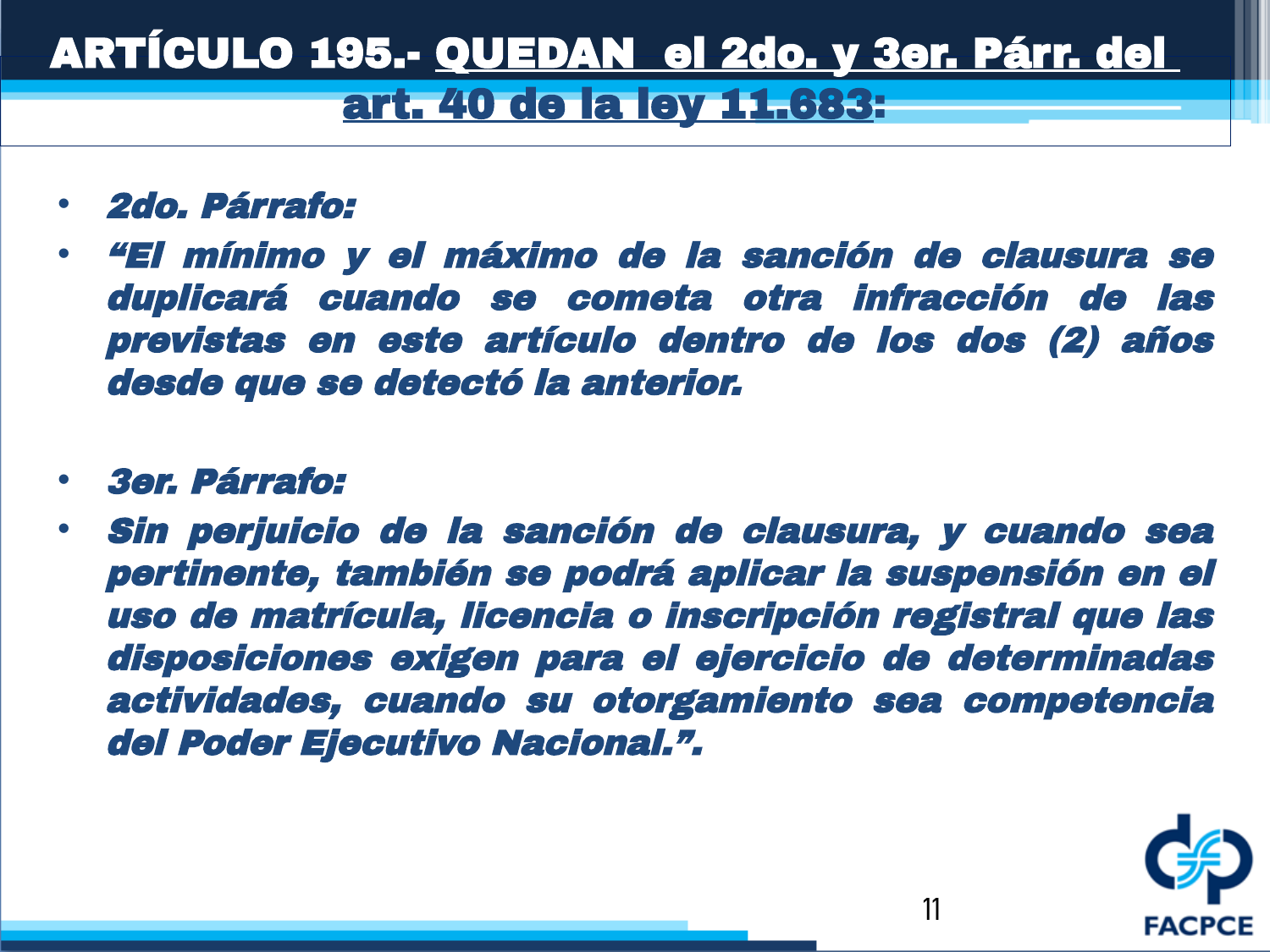

# ARTÍCULO 195.- QUEDAN  el 2do. y 3er. Párr. del art. 40 de la ley 11.683:
2do. Párrafo:
“El mínimo y el máximo de la sanción de clausura se duplicará cuando se cometa otra infracción de las previstas en este artículo dentro de los dos (2) años desde que se detectó la anterior.

3er. Párrafo:
Sin perjuicio de la sanción de clausura, y cuando sea pertinente, también se podrá aplicar la suspensión en el uso de matrícula, licencia o inscripción registral que las disposiciones exigen para el ejercicio de determinadas actividades, cuando su otorgamiento sea competencia del Poder Ejecutivo Nacional.”.

11